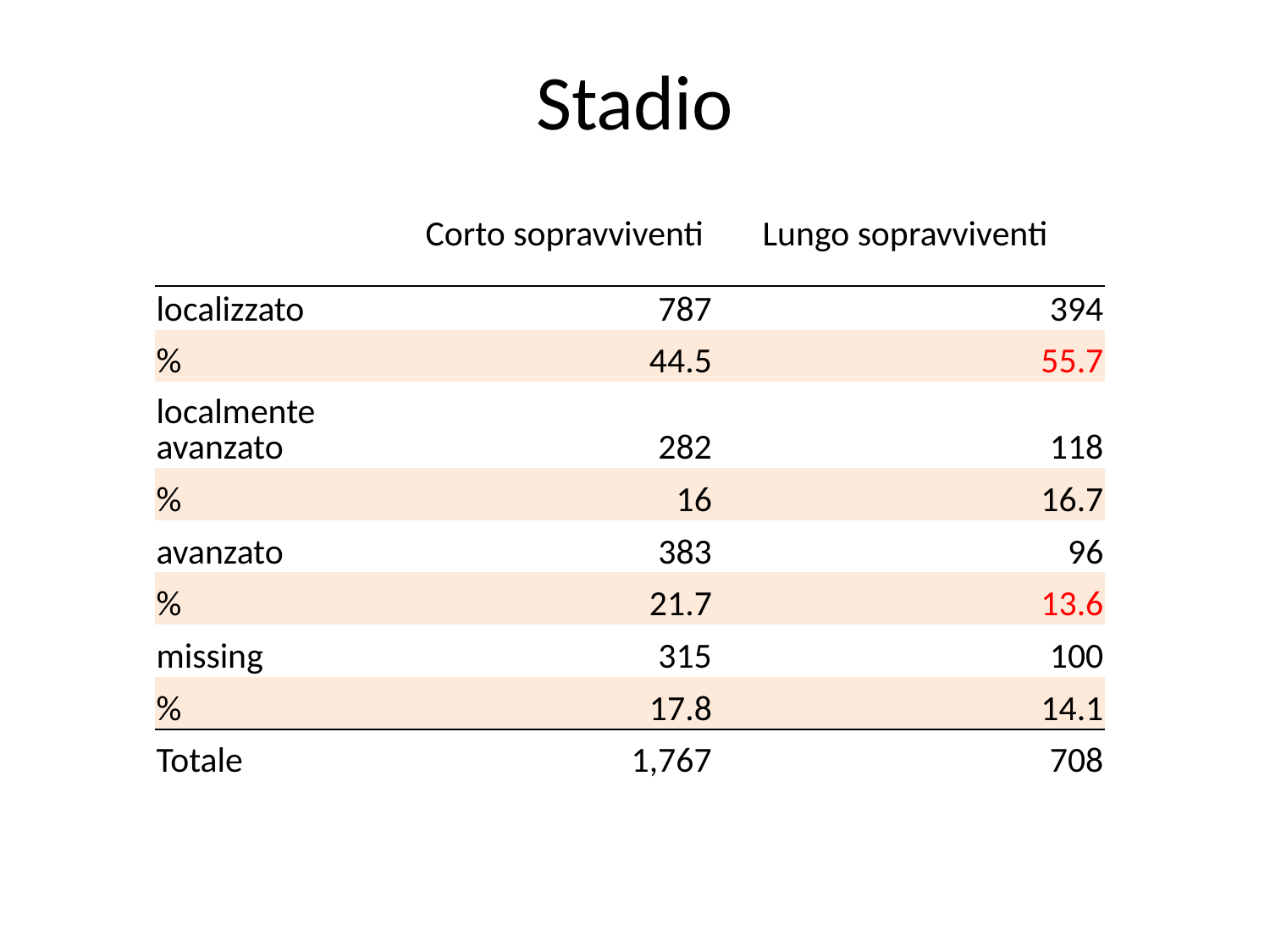

Stadio
|  | Corto sopravviventi | Lungo sopravviventi |
| --- | --- | --- |
| localizzato | 787 | 394 |
| % | 44.5 | 55.7 |
| localmente avanzato | 282 | 118 |
| % | 16 | 16.7 |
| avanzato | 383 | 96 |
| % | 21.7 | 13.6 |
| missing | 315 | 100 |
| % | 17.8 | 14.1 |
| Totale | 1,767 | 708 |